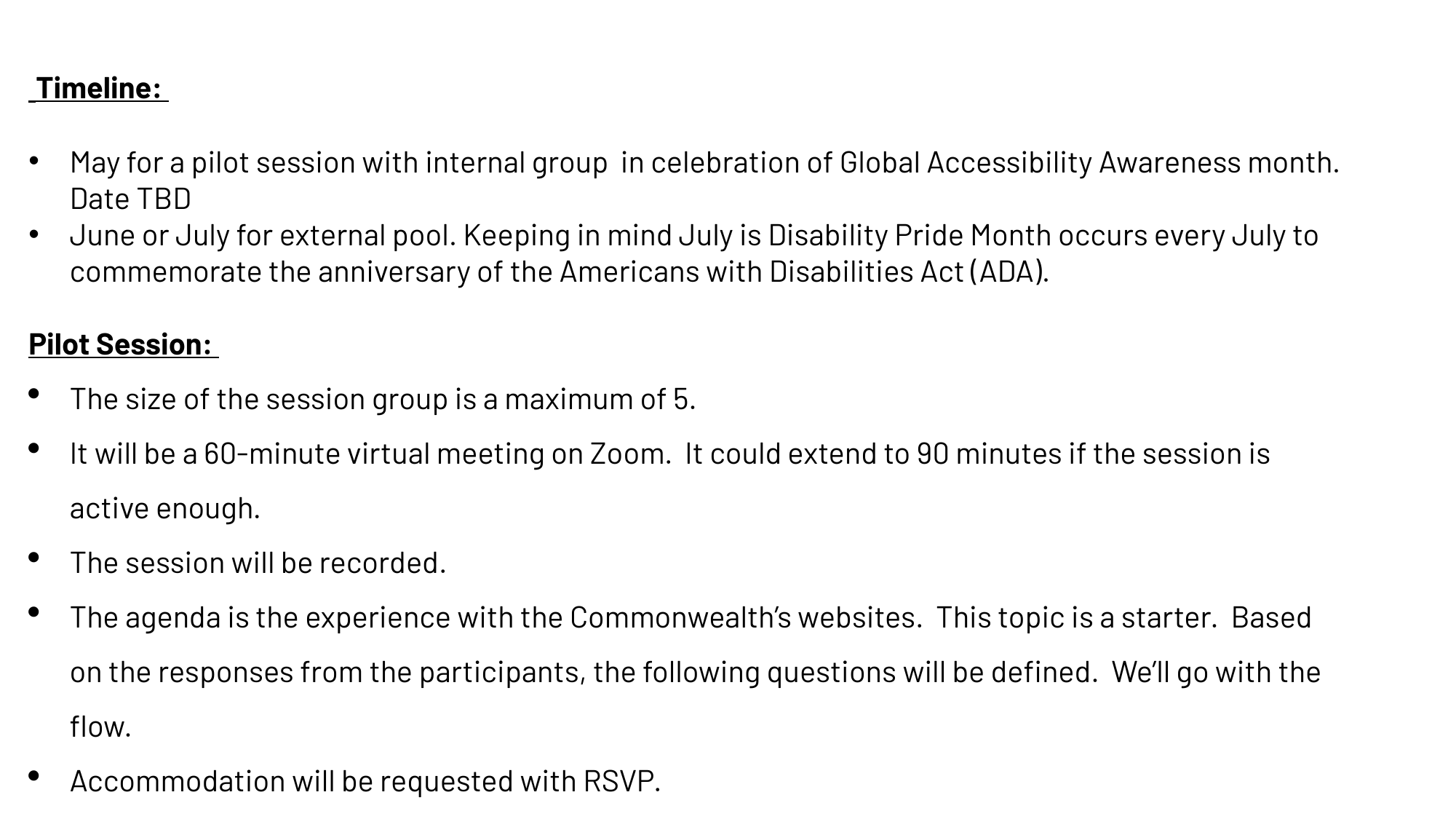

Timeline:

May for a pilot session with internal group  in celebration of Global Accessibility Awareness month. Date TBD
June or July for external pool. Keeping in mind July is Disability Pride Month occurs every July to commemorate the anniversary of the Americans with Disabilities Act (ADA).

Pilot Session:
The size of the session group is a maximum of 5.
It will be a 60-minute virtual meeting on Zoom.  It could extend to 90 minutes if the session is active enough.
The session will be recorded.
The agenda is the experience with the Commonwealth’s websites.  This topic is a starter.  Based on the responses from the participants, the following questions will be defined.  We’ll go with the flow.
Accommodation will be requested with RSVP.